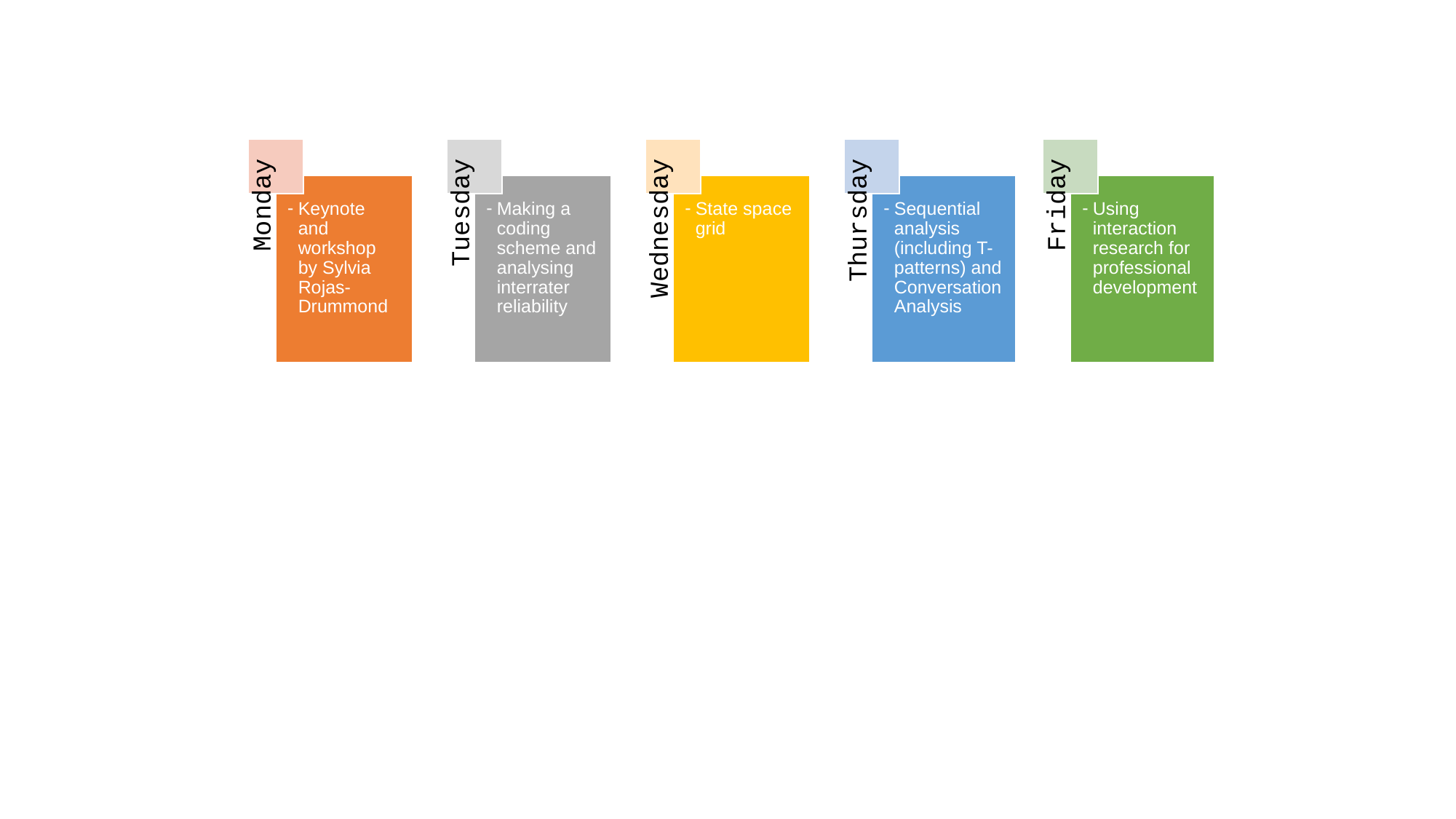

Keynote and workshop by Sylvia Rojas-Drummond
Making a coding scheme and analysing interrater reliability
State space grid
Sequential analysis (including T-patterns) and Conversation Analysis
Using interaction research for professional development
Tuesday
Friday
Monday
Wednesday
Thursday